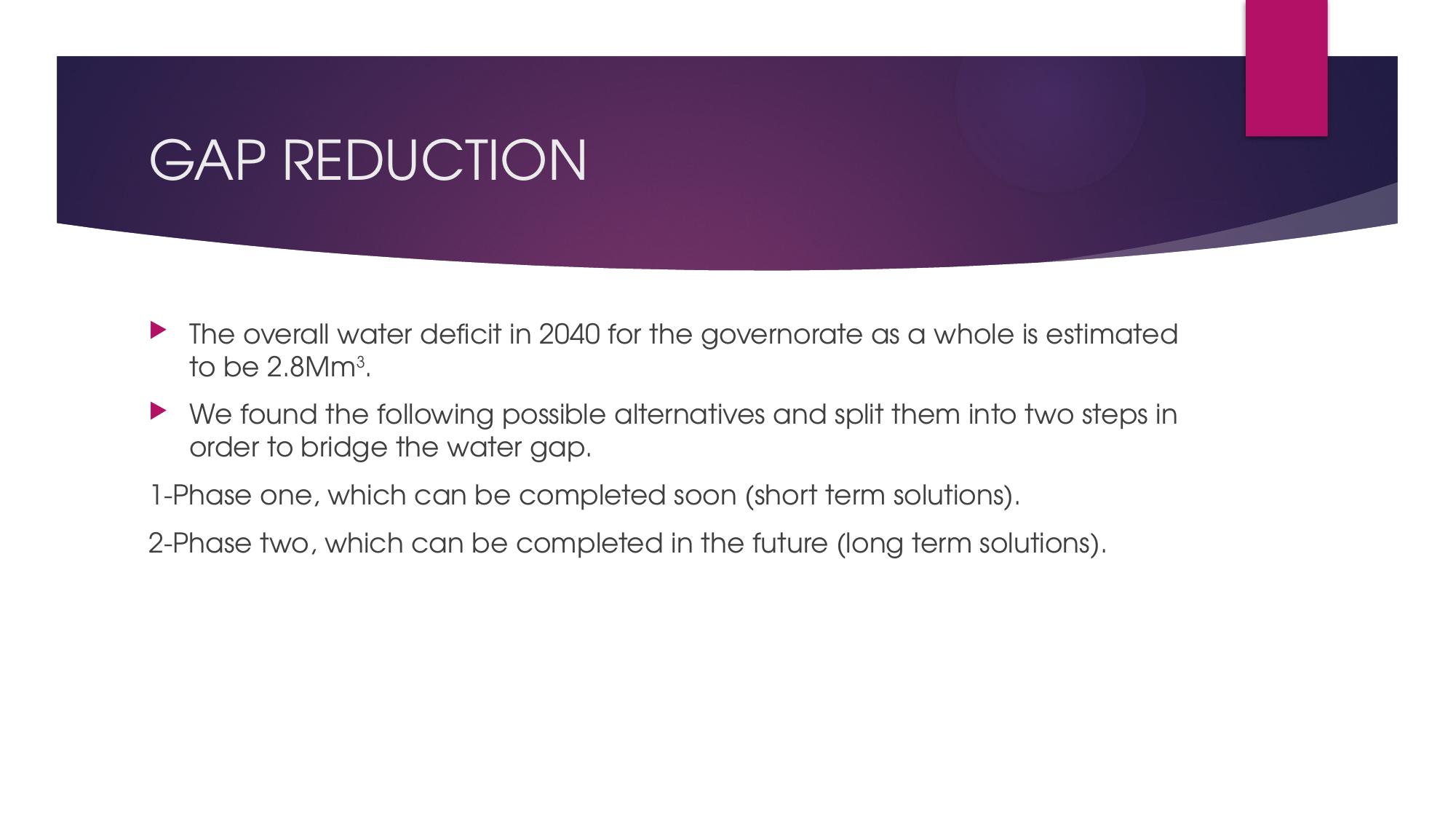

# GAP REDUCTION
The overall water deficit in 2040 for the governorate as a whole is estimated to be 2.8Mm3.
We found the following possible alternatives and split them into two steps in order to bridge the water gap.
1-Phase one, which can be completed soon (short term solutions).
2-Phase two, which can be completed in the future (long term solutions).